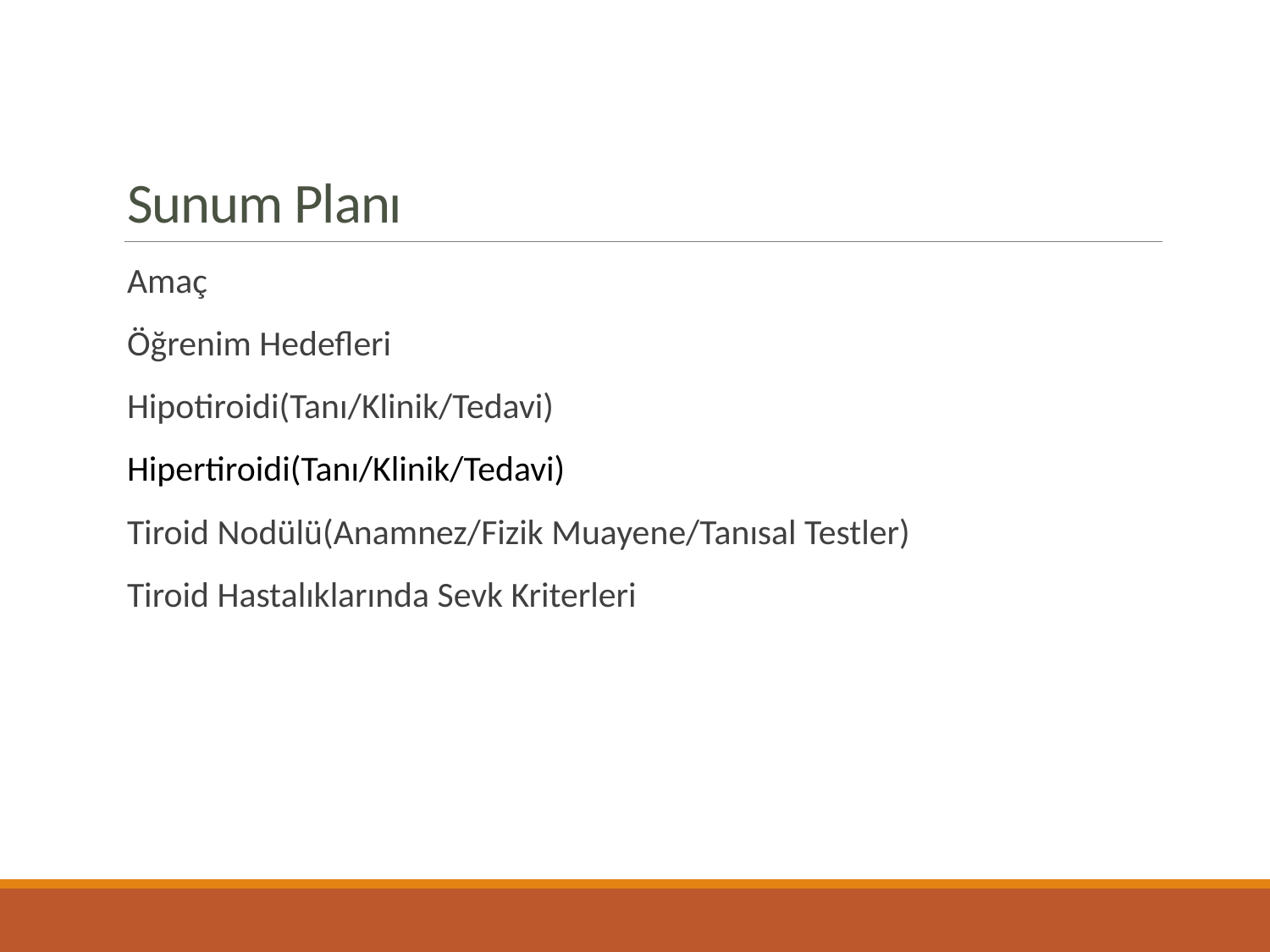

# Sunum Planı
Amaç
Öğrenim Hedefleri
Hipotiroidi(Tanı/Klinik/Tedavi)
Hipertiroidi(Tanı/Klinik/Tedavi)
Tiroid Nodülü(Anamnez/Fizik Muayene/Tanısal Testler)
Tiroid Hastalıklarında Sevk Kriterleri